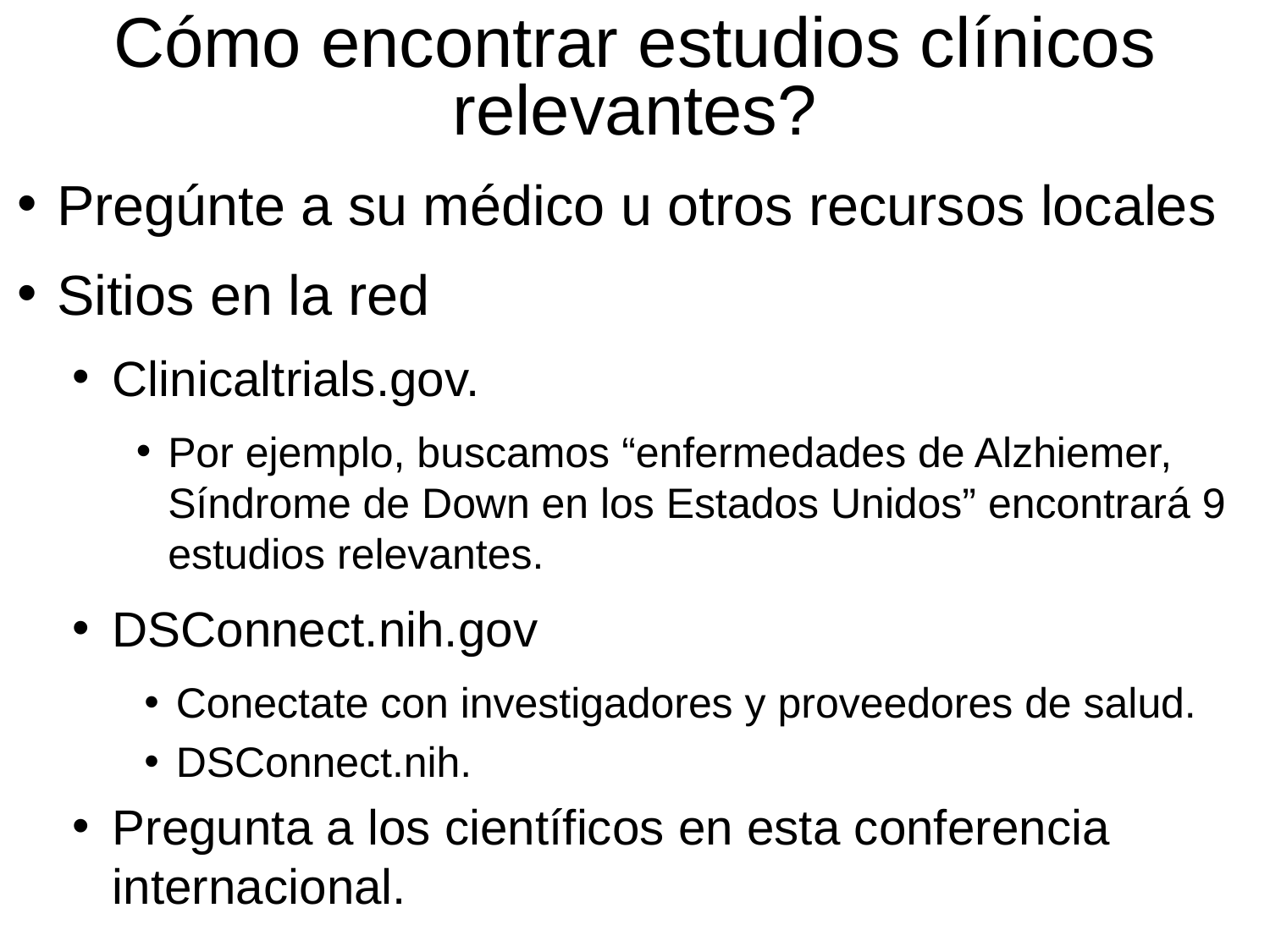

Cómo encontrar estudios clínicos relevantes?
Pregúnte a su médico u otros recursos locales
Sitios en la red
Clinicaltrials.gov.
Por ejemplo, buscamos “enfermedades de Alzhiemer, Síndrome de Down en los Estados Unidos” encontrará 9 estudios relevantes.
DSConnect.nih.gov
Conectate con investigadores y proveedores de salud.
DSConnect.nih.
Pregunta a los científicos en esta conferencia internacional.